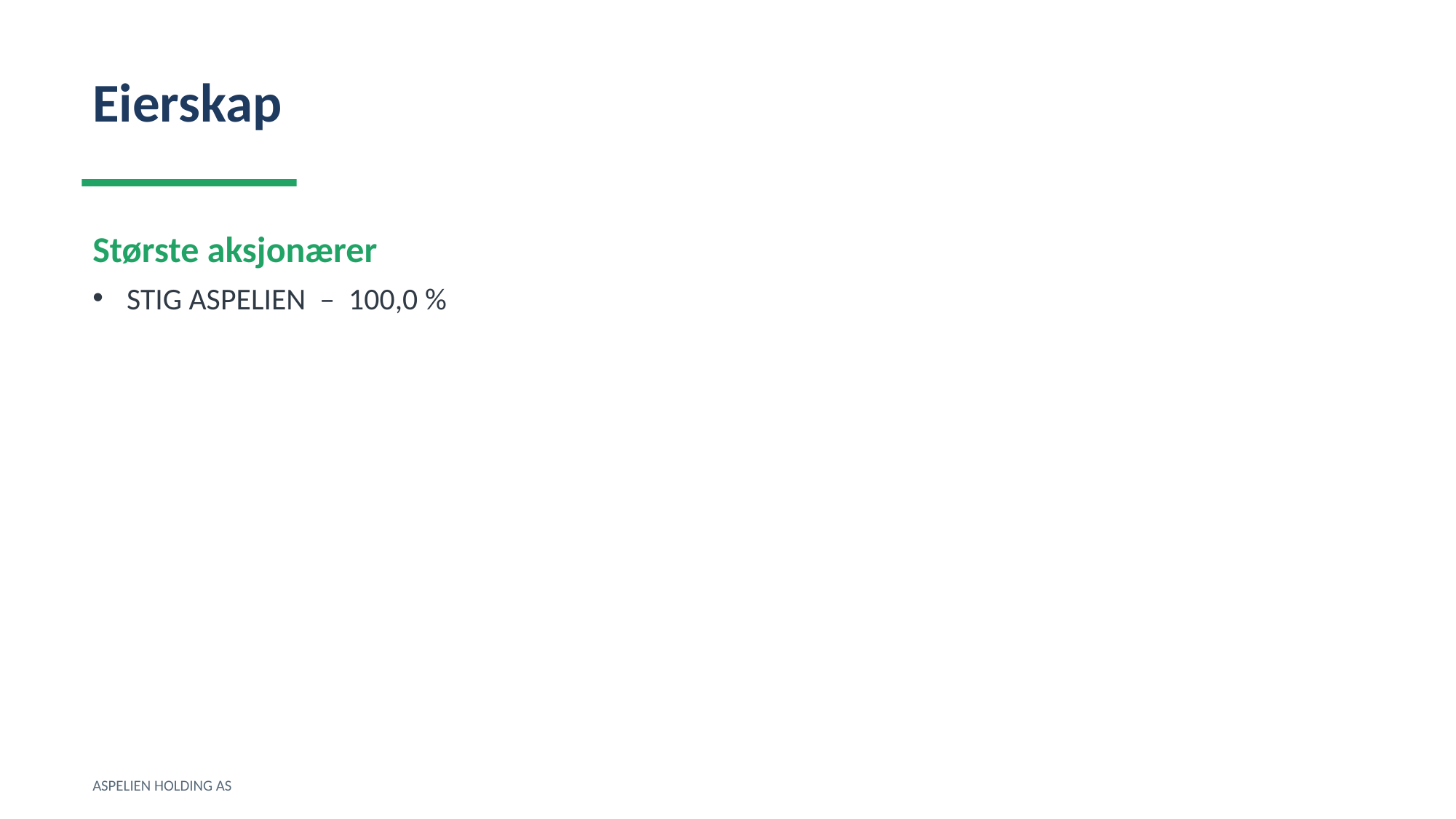

Eierskap

Største aksjonærer
STIG ASPELIEN  –  100,0 %
ASPELIEN HOLDING AS